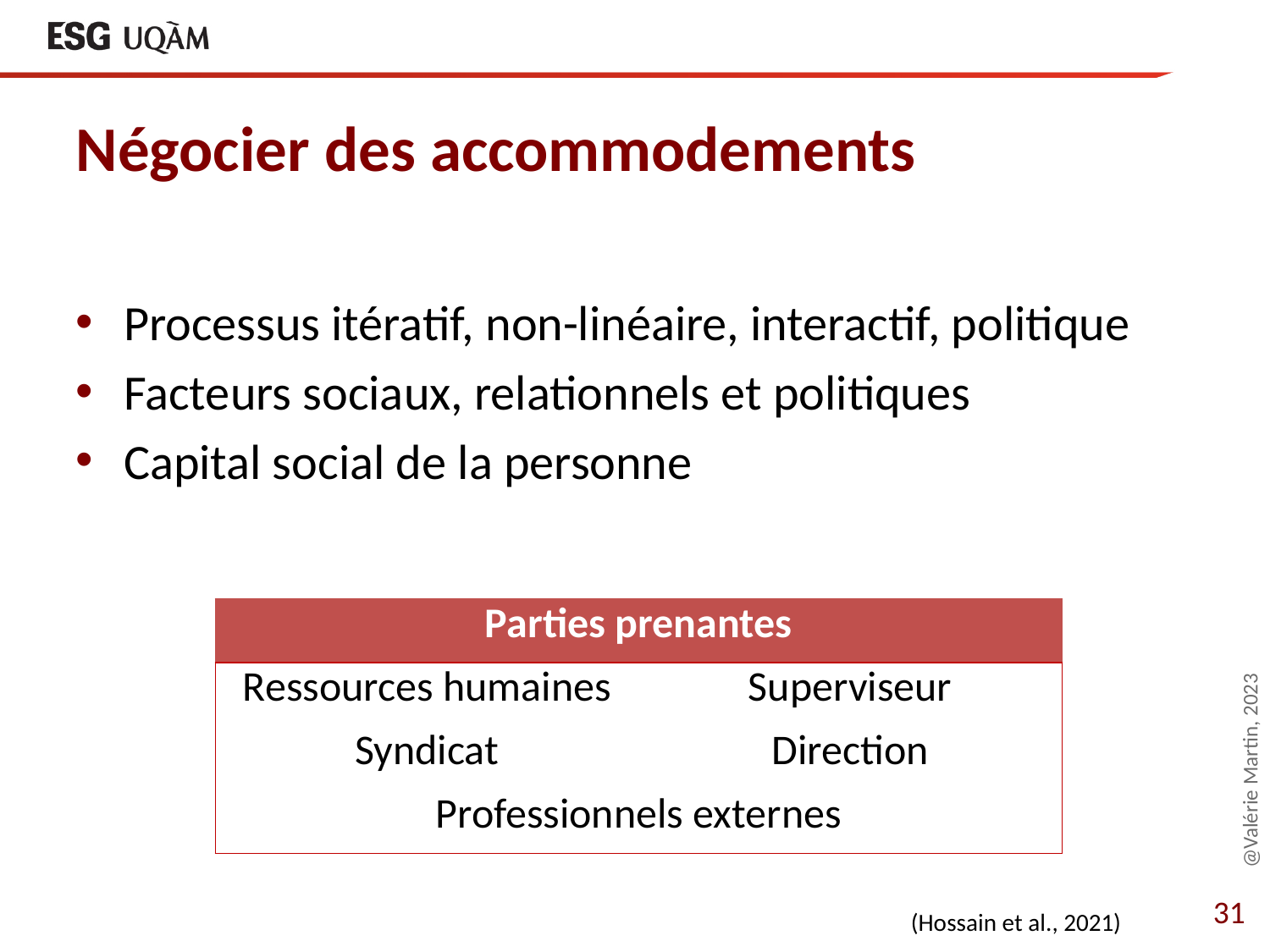

# Négocier des accommodements
Processus itératif, non-linéaire, interactif, politique
Facteurs sociaux, relationnels et politiques
Capital social de la personne

@Valérie Martin, 2023
| Parties prenantes |  |
| --- | --- |
| Ressources humaines | Superviseur |
| Syndicat | Direction |
| Professionnels externes |  |
(Hossain et al., 2021)